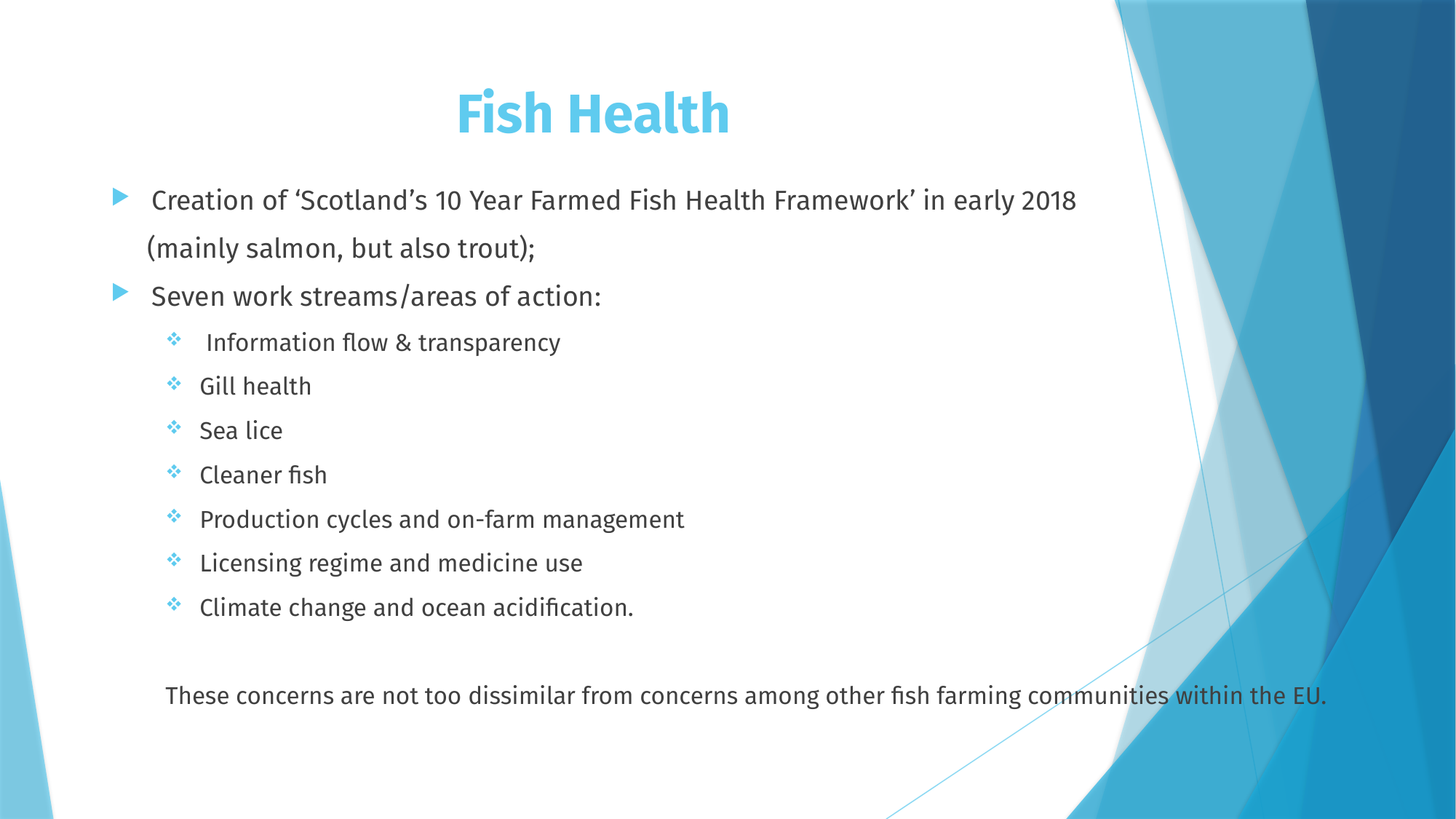

# Fish Health
Creation of ‘Scotland’s 10 Year Farmed Fish Health Framework’ in early 2018
     (mainly salmon, but also trout);
Seven work streams/areas of action:
 Information flow & transparency
Gill health
Sea lice
Cleaner fish
Production cycles and on-farm management
Licensing regime and medicine use
Climate change and ocean acidification.

These concerns are not too dissimilar from concerns among other fish farming communities within the EU.